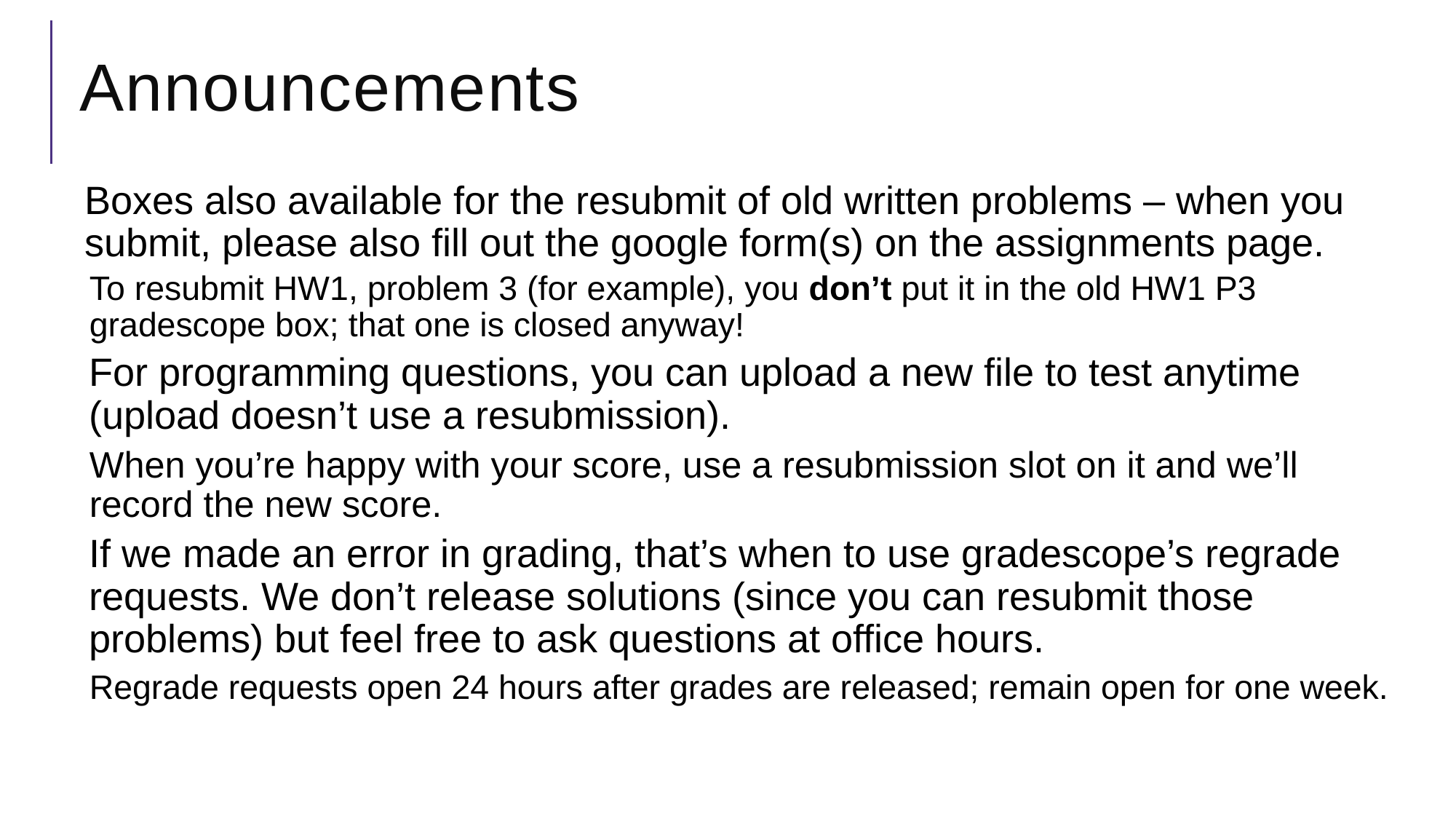

# Announcements
Boxes also available for the resubmit of old written problems – when you submit, please also fill out the google form(s) on the assignments page.
To resubmit HW1, problem 3 (for example), you don’t put it in the old HW1 P3 gradescope box; that one is closed anyway!
For programming questions, you can upload a new file to test anytime (upload doesn’t use a resubmission).
When you’re happy with your score, use a resubmission slot on it and we’ll record the new score.
If we made an error in grading, that’s when to use gradescope’s regrade requests. We don’t release solutions (since you can resubmit those problems) but feel free to ask questions at office hours.
Regrade requests open 24 hours after grades are released; remain open for one week.